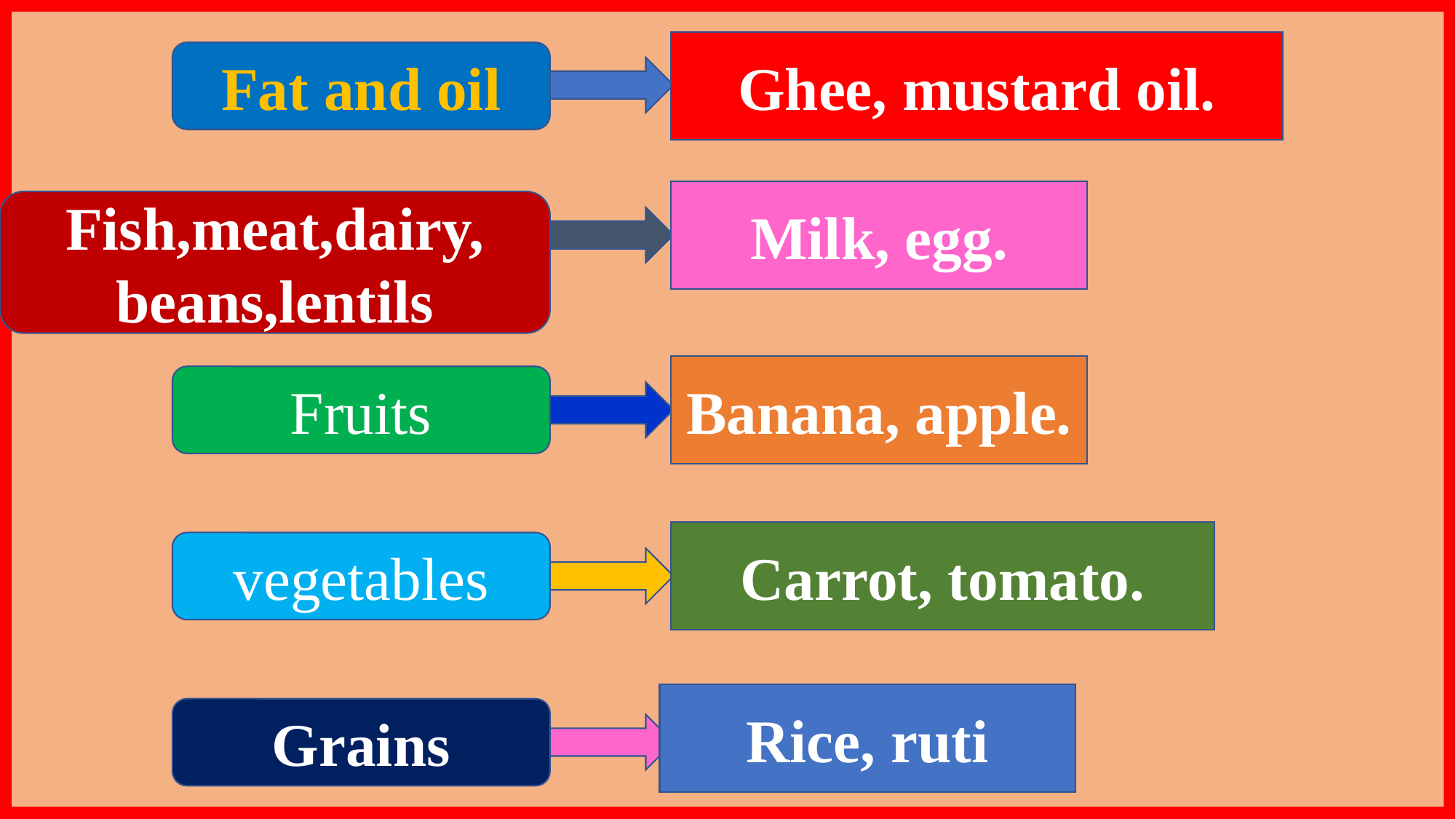

Ghee, mustard oil.
Fat and oil

Milk, egg.
Fish,meat,dairy,
beans,lentils

Banana, apple.
Fruits

Carrot, tomato.
vegetables

Rice, ruti
Grains